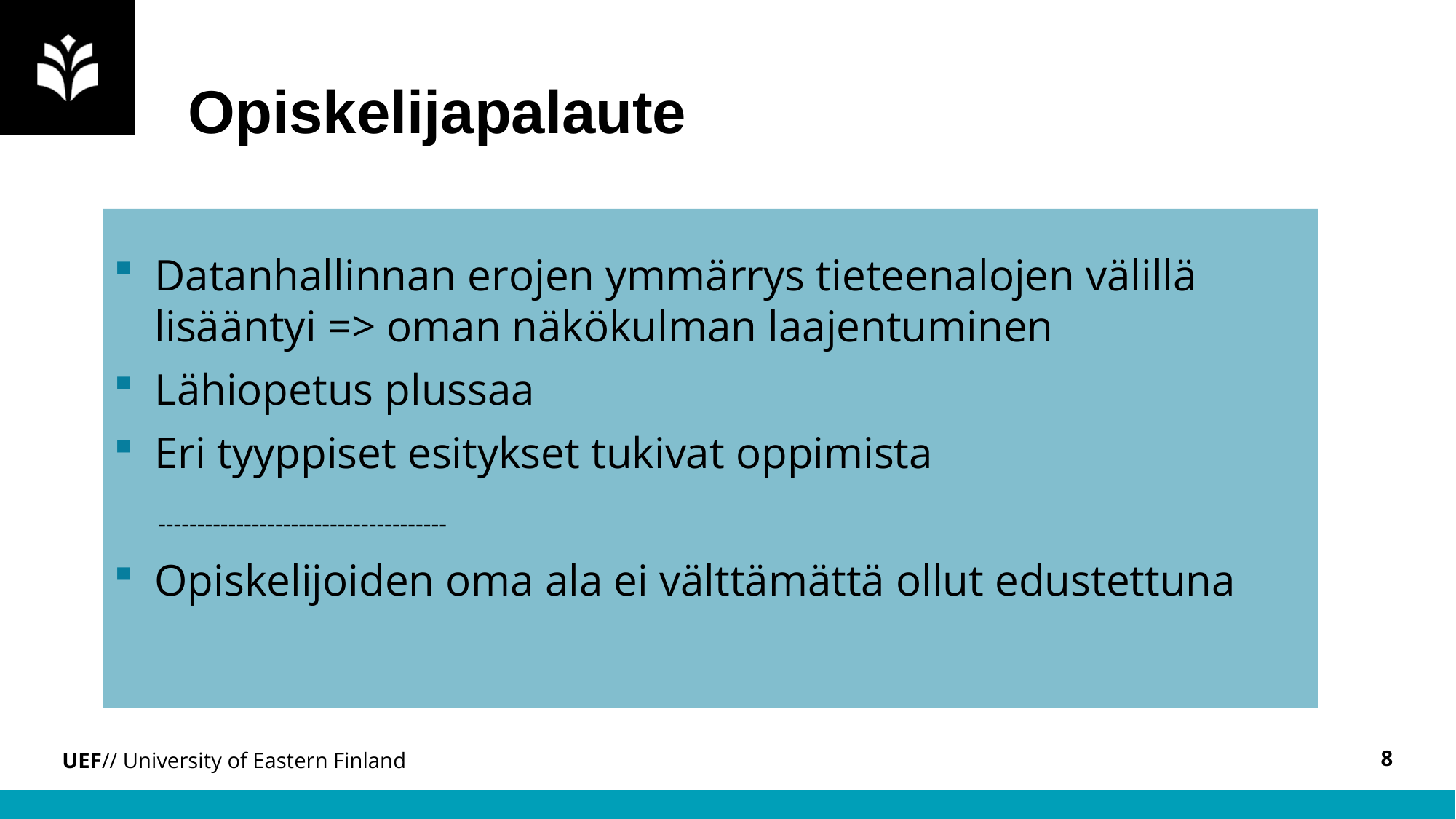

# Opiskelijapalaute
Datanhallinnan erojen ymmärrys tieteenalojen välillä lisääntyi => oman näkökulman laajentuminen
Lähiopetus plussaa
Eri tyyppiset esitykset tukivat oppimista
    -------------------------------------
Opiskelijoiden oma ala ei välttämättä ollut edustettuna

8